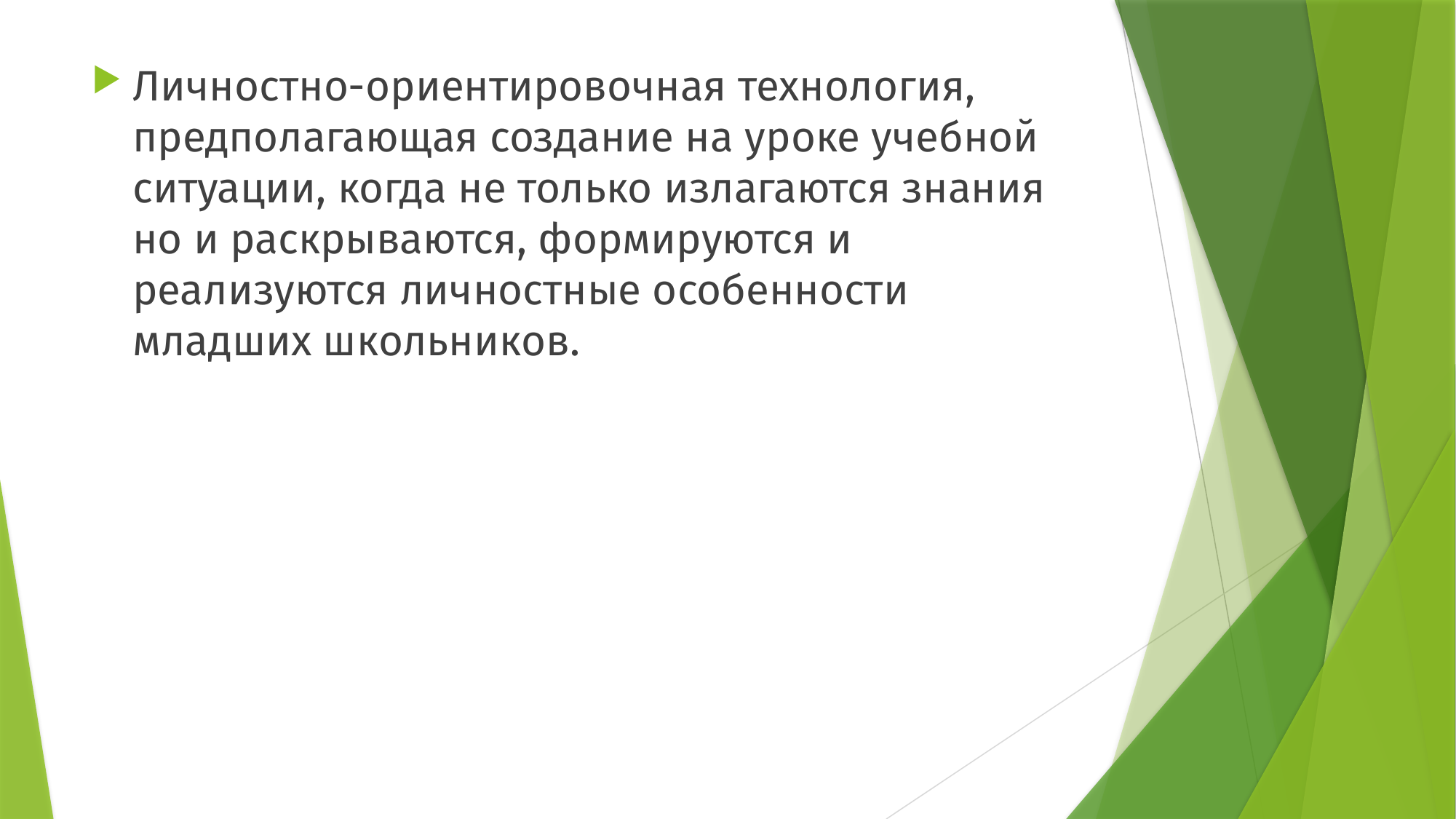

#
Личностно-ориентировочная технология, предполагающая создание на уроке учебной ситуации, когда не только излагаются знания но и раскрываются, формируются и реализуются личностные особенности младших школьников.